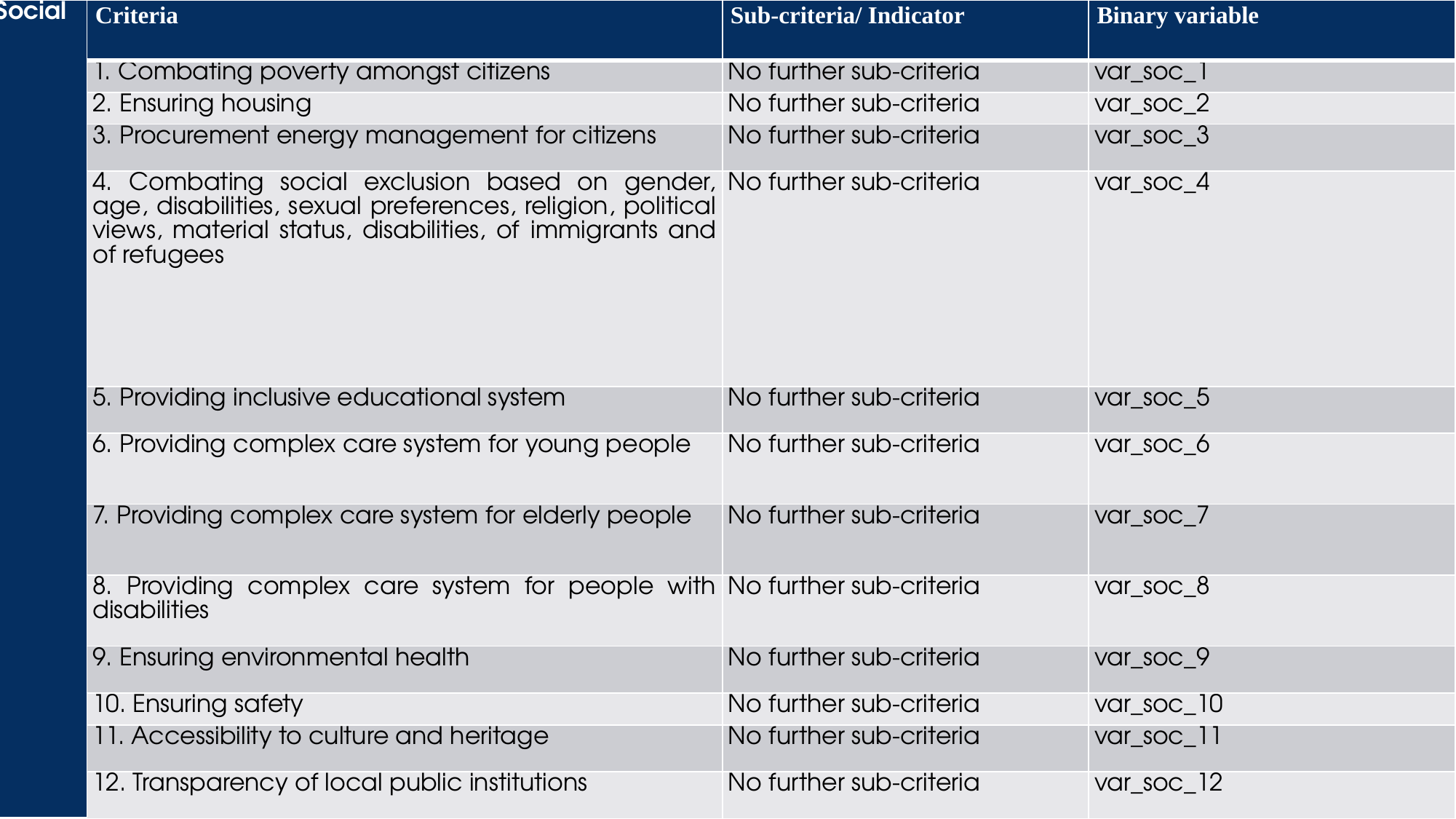

| Social | Criteria | Sub-criteria/ Indicator | Binary variable |
| --- | --- | --- | --- |
|  | 1. Combating poverty amongst citizens | No further sub-criteria | var\_soc\_1 |
|  | 2. Ensuring housing | No further sub-criteria | var\_soc\_2 |
|  | 3. Procurement energy management for citizens | No further sub-criteria | var\_soc\_3 |
|  | 4. Combating social exclusion based on gender, age, disabilities, sexual preferences, religion, political views, material status, disabilities, of immigrants and of refugees | No further sub-criteria | var\_soc\_4 |
|  | 5. Providing inclusive educational system | No further sub-criteria | var\_soc\_5 |
|  | 6. Providing complex care system for young people | No further sub-criteria | var\_soc\_6 |
|  | 7. Providing complex care system for elderly people | No further sub-criteria | var\_soc\_7 |
|  | 8. Providing complex care system for people with disabilities | No further sub-criteria | var\_soc\_8 |
|  | 9. Ensuring environmental health | No further sub-criteria | var\_soc\_9 |
|  | 10. Ensuring safety | No further sub-criteria | var\_soc\_10 |
|  | 11. Accessibility to culture and heritage | No further sub-criteria | var\_soc\_11 |
|  | 12. Transparency of local public institutions | No further sub-criteria | var\_soc\_12 |